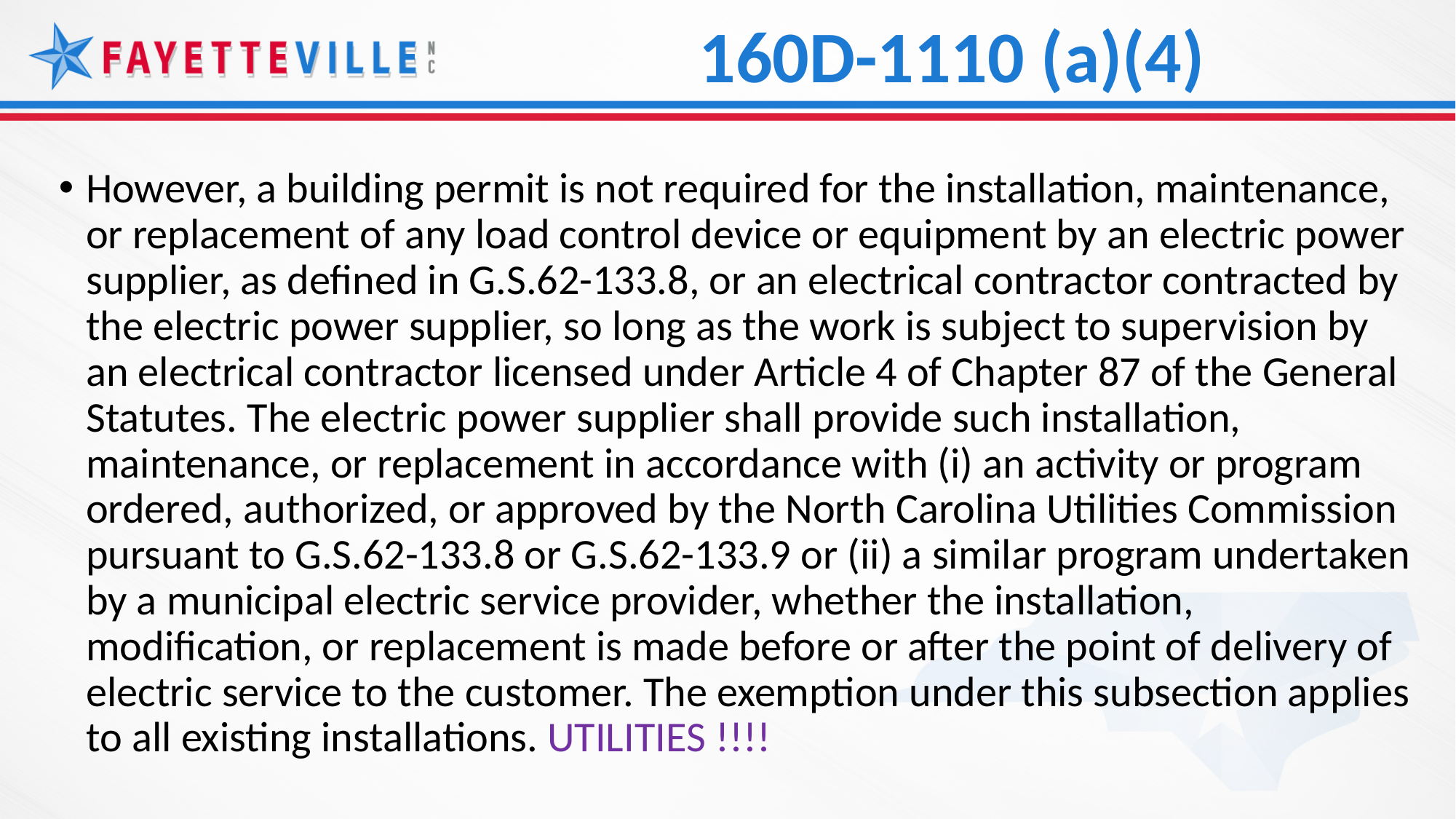

# 160D-1110 (a)(4)
However, a building permit is not required for the installation, maintenance, or replacement of any load control device or equipment by an electric power supplier, as defined in G.S.62-133.8, or an electrical contractor contracted by the electric power supplier, so long as the work is subject to supervision by an electrical contractor licensed under Article 4 of Chapter 87 of the General Statutes. The electric power supplier shall provide such installation, maintenance, or replacement in accordance with (i) an activity or program ordered, authorized, or approved by the North Carolina Utilities Commission pursuant to G.S.62-133.8 or G.S.62-133.9 or (ii) a similar program undertaken by a municipal electric service provider, whether the installation, modification, or replacement is made before or after the point of delivery of electric service to the customer. The exemption under this subsection applies to all existing installations. UTILITIES !!!!